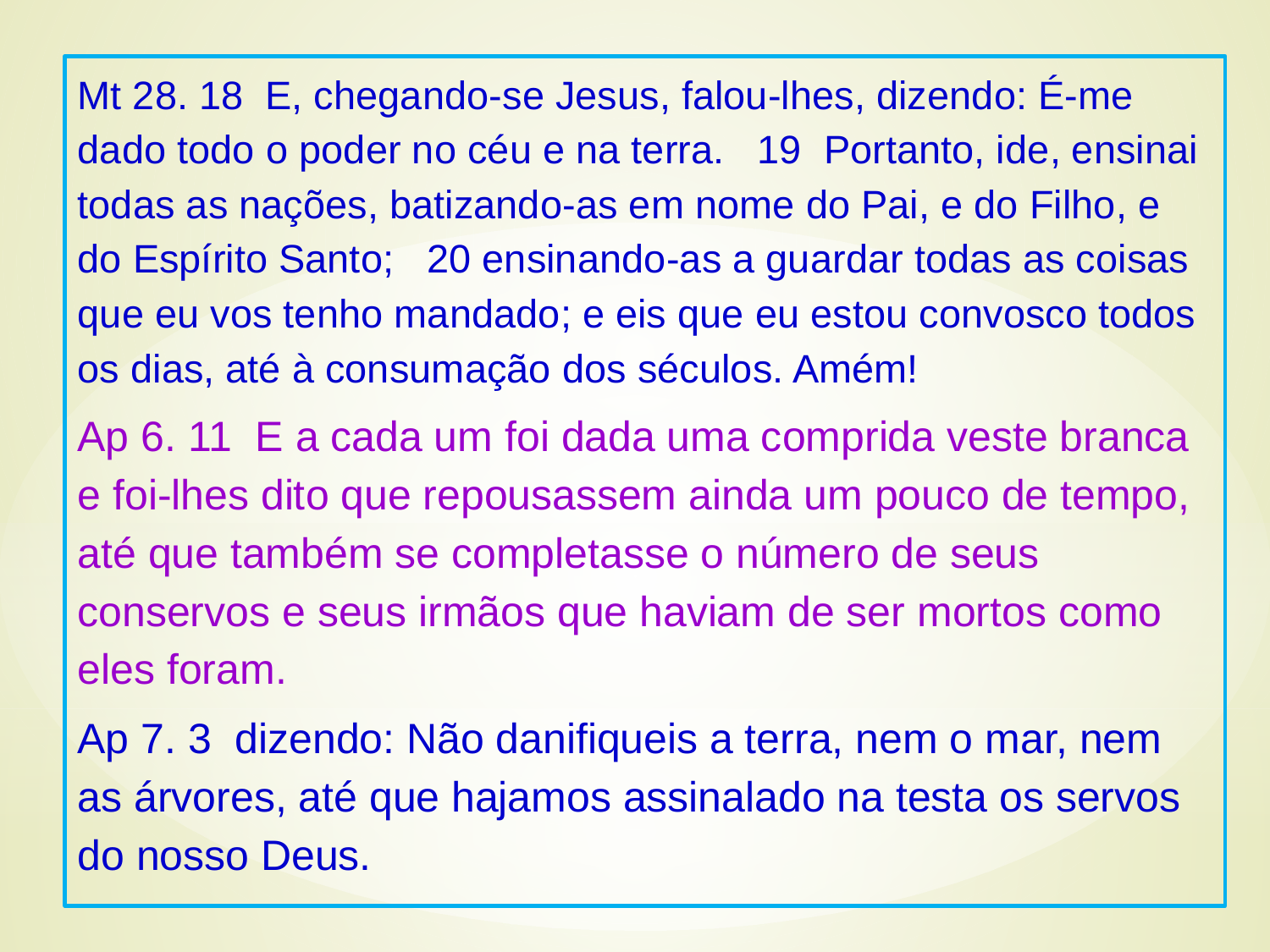

Mt 28. 18  E, chegando-se Jesus, falou-lhes, dizendo: É-me dado todo o poder no céu e na terra.   19  Portanto, ide, ensinai todas as nações, batizando-as em nome do Pai, e do Filho, e do Espírito Santo;   20 ensinando-as a guardar todas as coisas que eu vos tenho mandado; e eis que eu estou convosco todos os dias, até à consumação dos séculos. Amém!
Ap 6. 11  E a cada um foi dada uma comprida veste branca e foi-lhes dito que repousassem ainda um pouco de tempo, até que também se completasse o número de seus conservos e seus irmãos que haviam de ser mortos como eles foram.
Ap 7. 3  dizendo: Não danifiqueis a terra, nem o mar, nem as árvores, até que hajamos assinalado na testa os servos do nosso Deus.